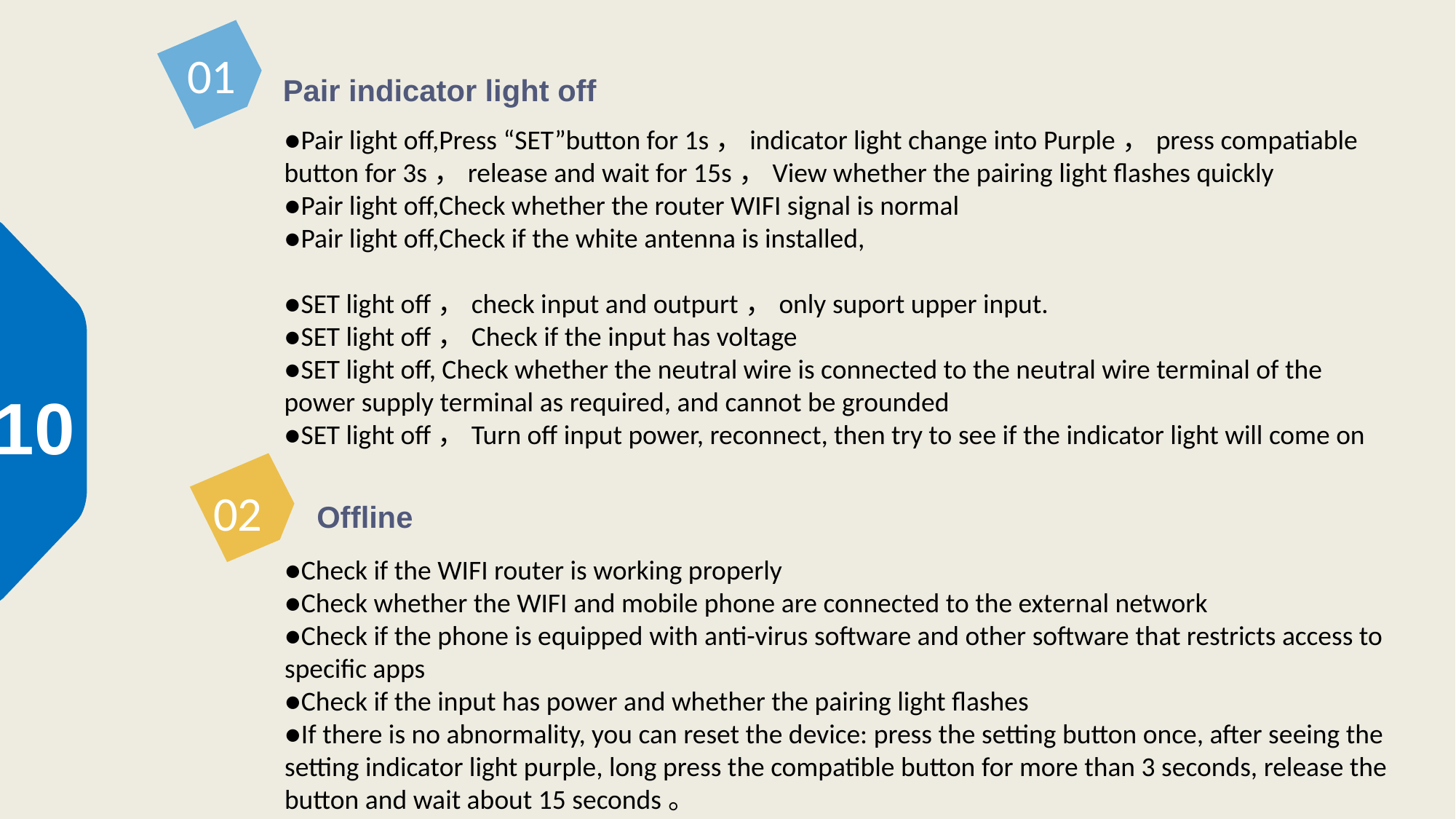

01
Pair indicator light off
●Pair light off,Press “SET”button for 1s，indicator light change into Purple，press compatiable button for 3s，release and wait for 15s，View whether the pairing light flashes quickly
●Pair light off,Check whether the router WIFI signal is normal
●Pair light off,Check if the white antenna is installed,

●SET light off，check input and outpurt，only suport upper input.
●SET light off，Check if the input has voltage
●SET light off, Check whether the neutral wire is connected to the neutral wire terminal of the power supply terminal as required, and cannot be grounded
●SET light off，Turn off input power, reconnect, then try to see if the indicator light will come on

10

02
Offline
●Check if the WIFI router is working properly
●Check whether the WIFI and mobile phone are connected to the external network
●Check if the phone is equipped with anti-virus software and other software that restricts access to specific apps
●Check if the input has power and whether the pairing light flashes
●If there is no abnormality, you can reset the device: press the setting button once, after seeing the setting indicator light purple, long press the compatible button for more than 3 seconds, release the button and wait about 15 seconds。